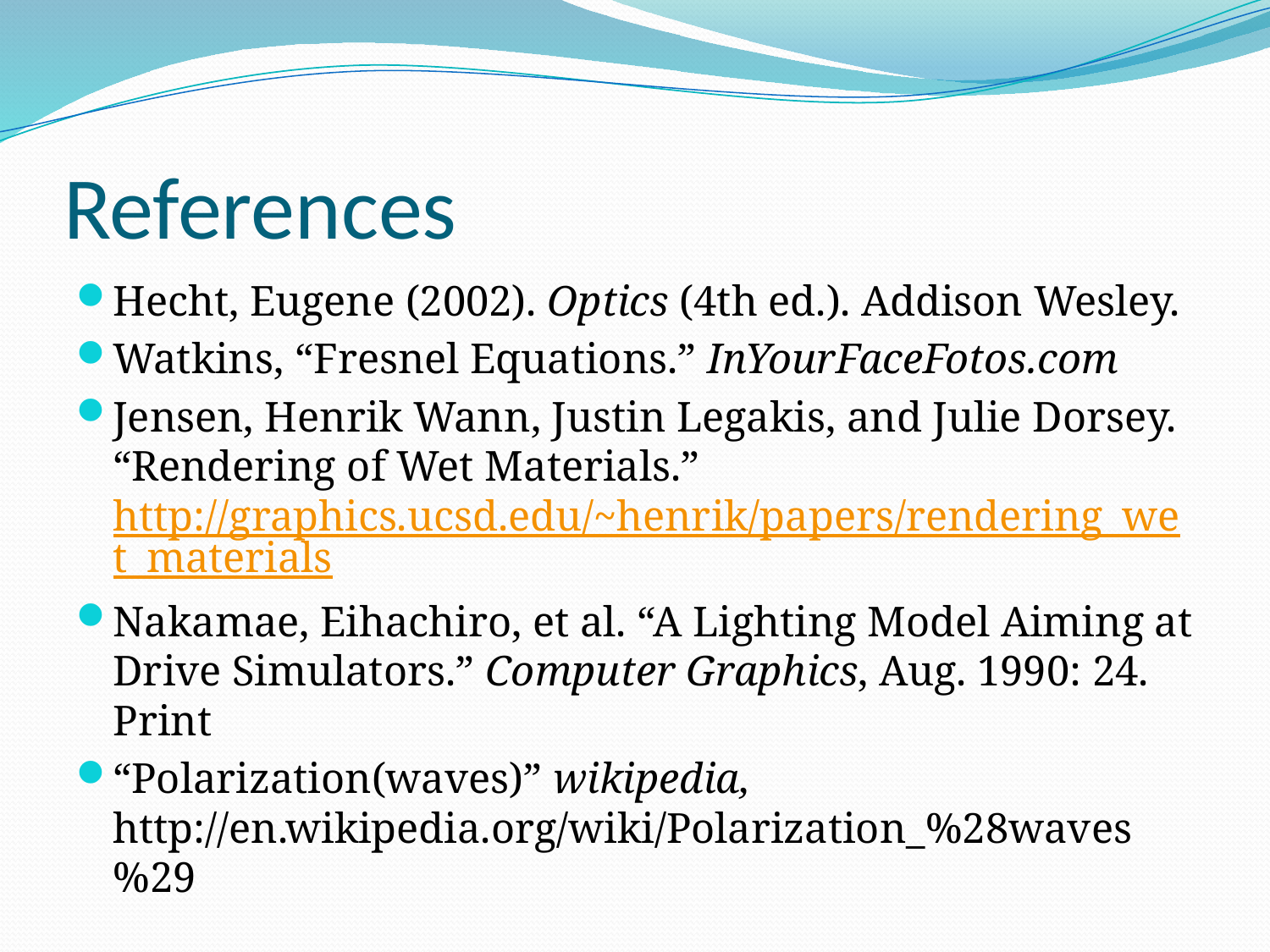

# References
Hecht, Eugene (2002). Optics (4th ed.). Addison Wesley.
Watkins, “Fresnel Equations.” InYourFaceFotos.com
Jensen, Henrik Wann, Justin Legakis, and Julie Dorsey. “Rendering of Wet Materials.” http://graphics.ucsd.edu/~henrik/papers/rendering_wet_materials
Nakamae, Eihachiro, et al. “A Lighting Model Aiming at Drive Simulators.” Computer Graphics, Aug. 1990: 24. Print
“Polarization(waves)” wikipedia, http://en.wikipedia.org/wiki/Polarization_%28waves%29